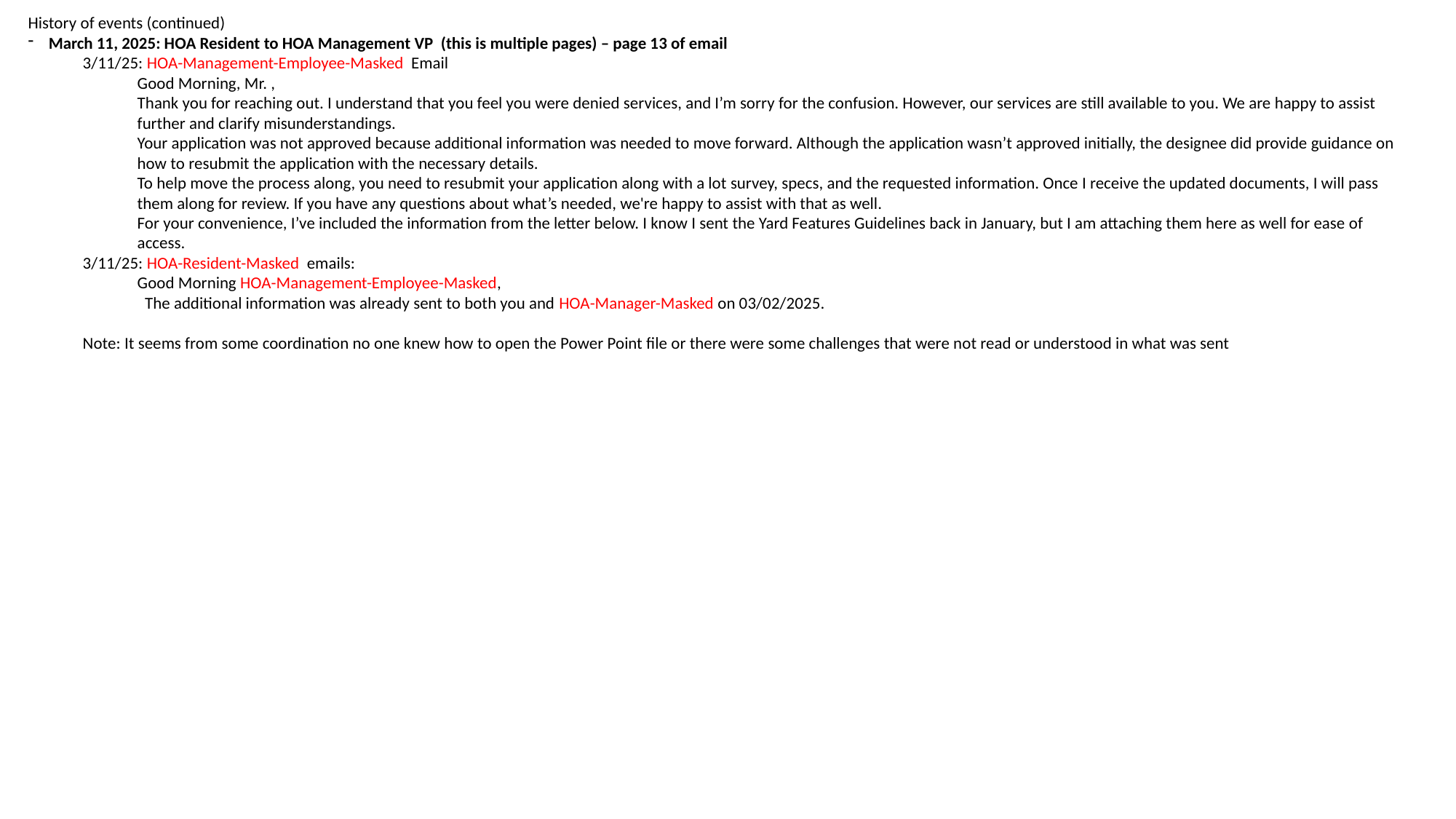

History of events (continued)
March 11, 2025: HOA Resident to HOA Management VP  (this is multiple pages) – page 13 of email
3/11/25: HOA-Management-Employee-Masked  Email
Good Morning, Mr. ,
Thank you for reaching out. I understand that you feel you were denied services, and I’m sorry for the confusion. However, our services are still available to you. We are happy to assist further and clarify misunderstandings.
Your application was not approved because additional information was needed to move forward. Although the application wasn’t approved initially, the designee did provide guidance on how to resubmit the application with the necessary details.
To help move the process along, you need to resubmit your application along with a lot survey, specs, and the requested information. Once I receive the updated documents, I will pass them along for review. If you have any questions about what’s needed, we're happy to assist with that as well.
For your convenience, I’ve included the information from the letter below. I know I sent the Yard Features Guidelines back in January, but I am attaching them here as well for ease of access.
3/11/25: HOA-Resident-Masked  emails:
Good Morning HOA-Management-Employee-Masked,
  The additional information was already sent to both you and HOA-Manager-Masked on 03/02/2025.

Note: It seems from some coordination no one knew how to open the Power Point file or there were some challenges that were not read or understood in what was sent